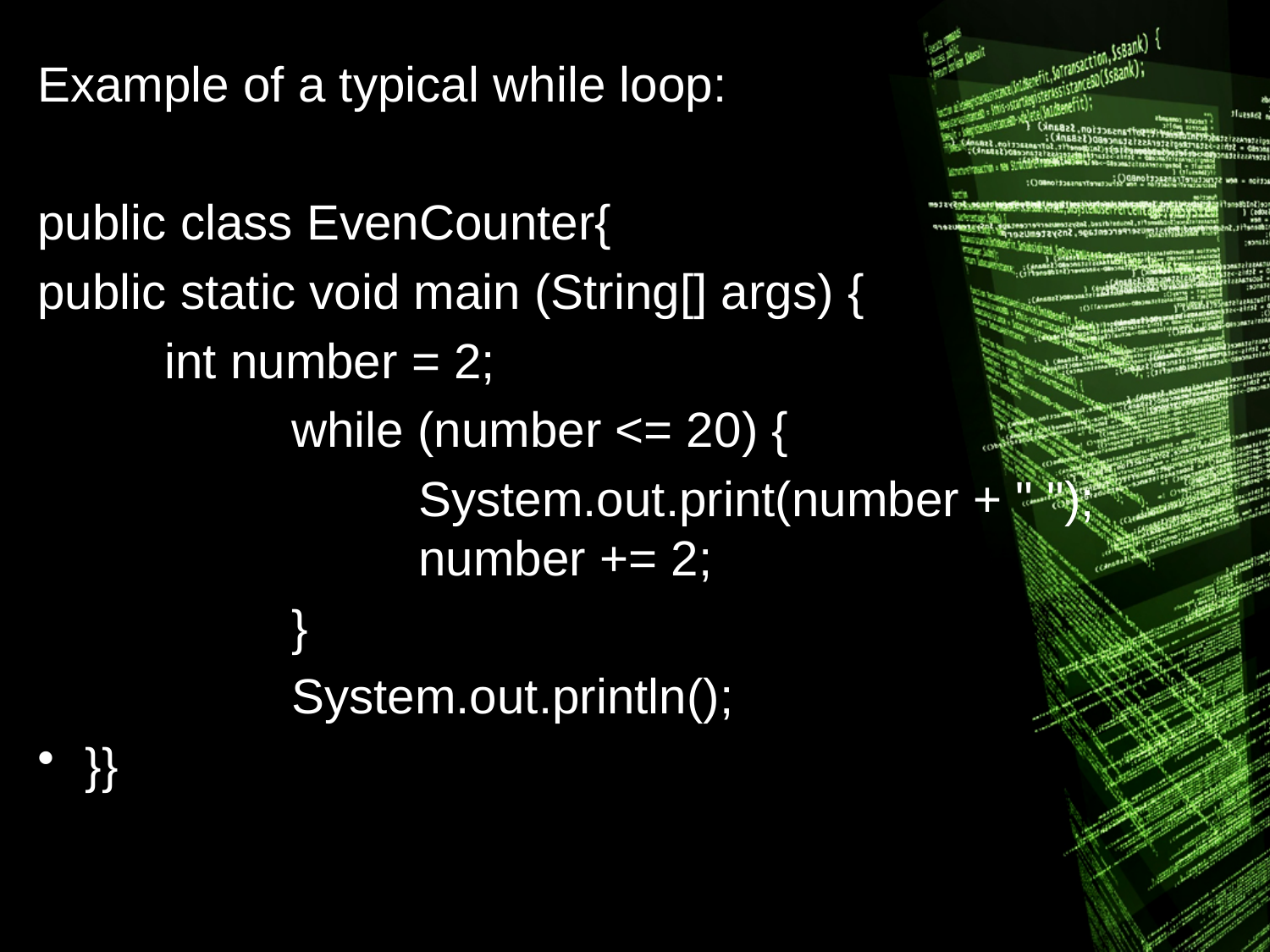

Example of a typical while loop:

public class EvenCounter{
public static void main (String[] args) {
	int number = 2;
		while (number <= 20) {
			System.out.print(number + " "); 			number += 2;
		}
		System.out.println();
}}